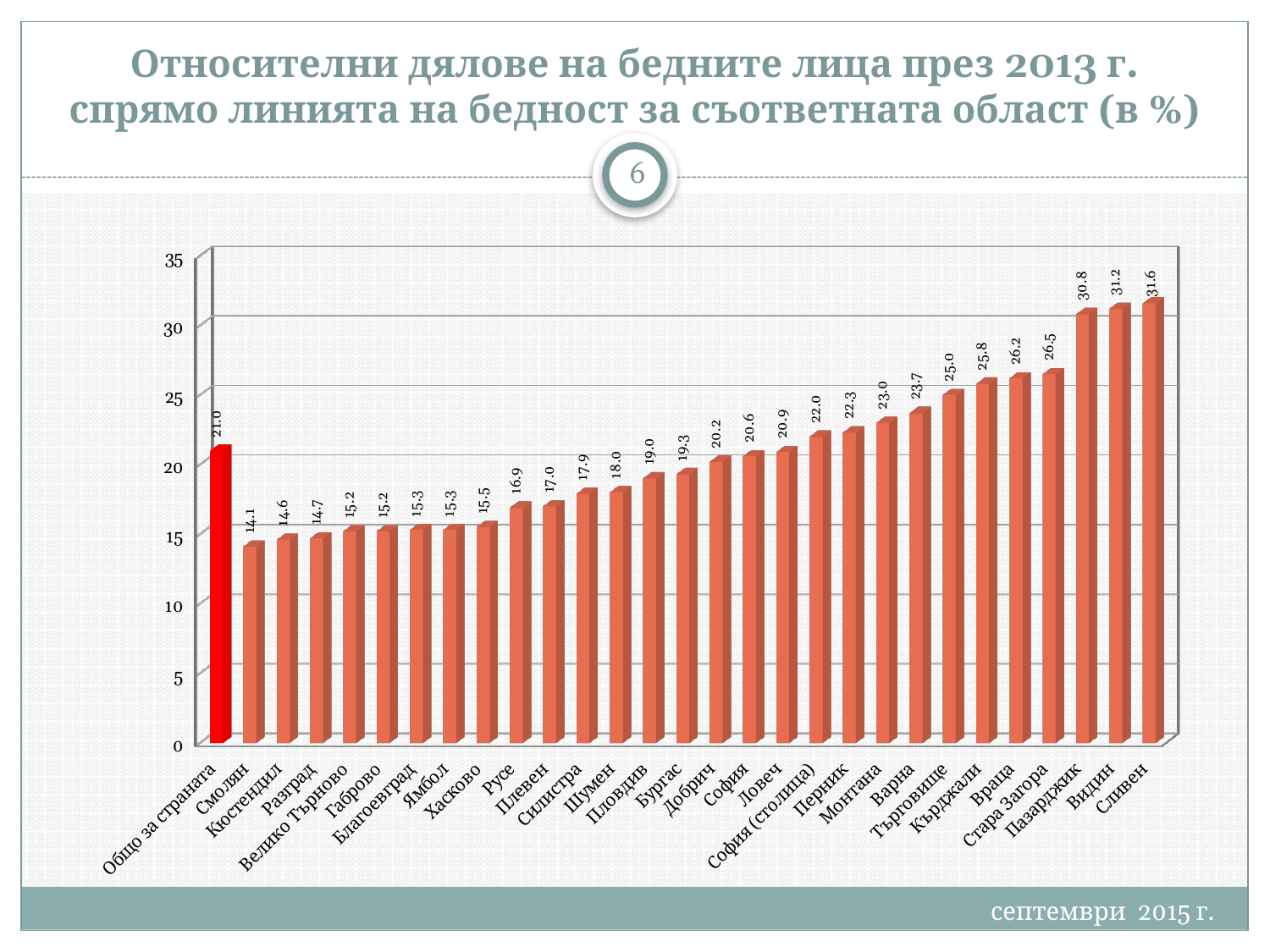

# Относителни дялове на бедните лица през 2013 г. спрямо линията на бедност за съответната област (в %)
6

[unsupported chart]

септември  2015 г.